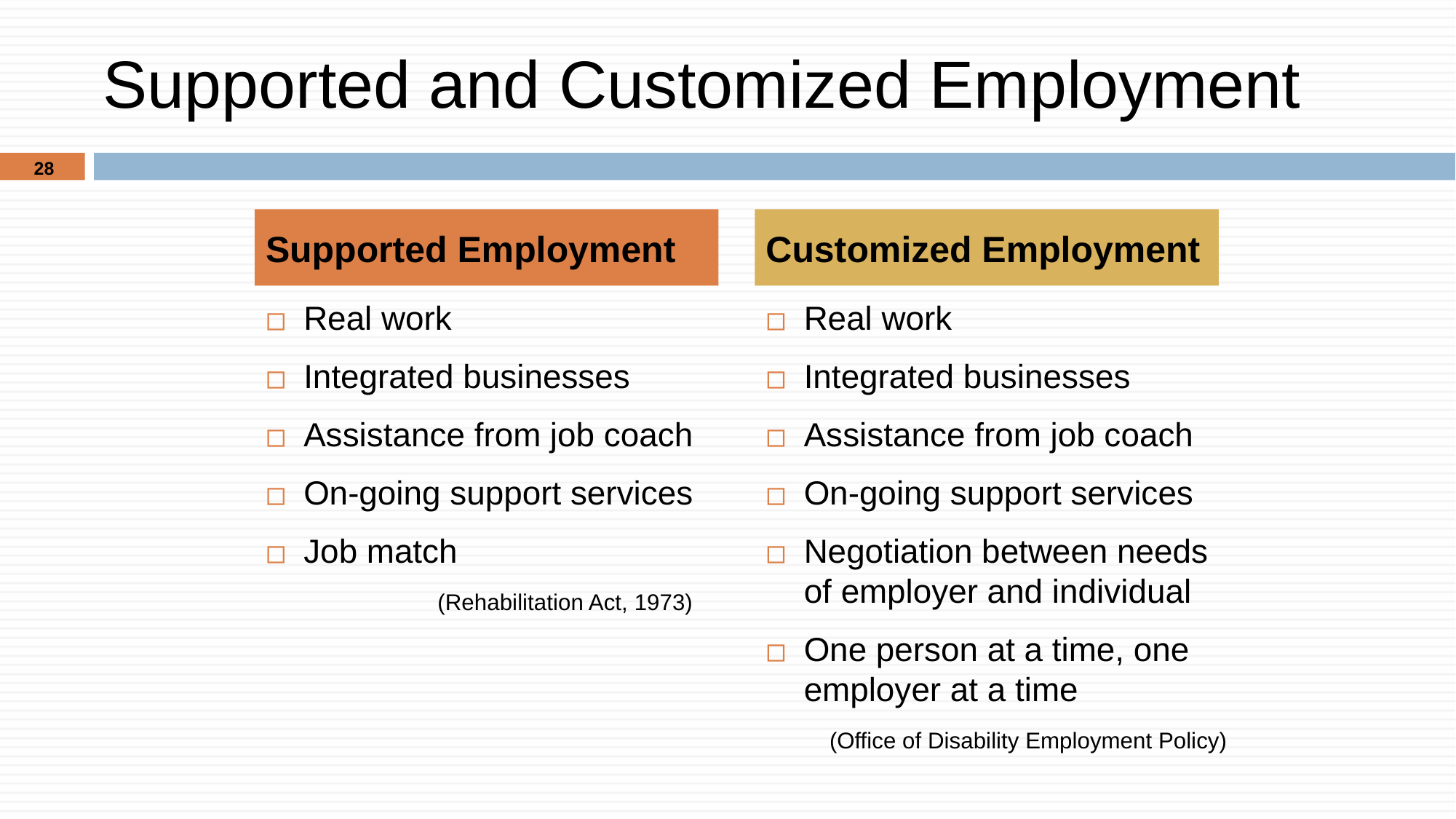

# Supported and Customized Employment
28
Supported Employment
Customized Employment
Real work
Integrated businesses
Assistance from job coach
On-going support services
Job match
	   (Rehabilitation Act, 1973)
Real work
Integrated businesses
Assistance from job coach
On-going support services
Negotiation between needs of employer and individual
One person at a time, one employer at a time
          (Office of Disability Employment Policy)